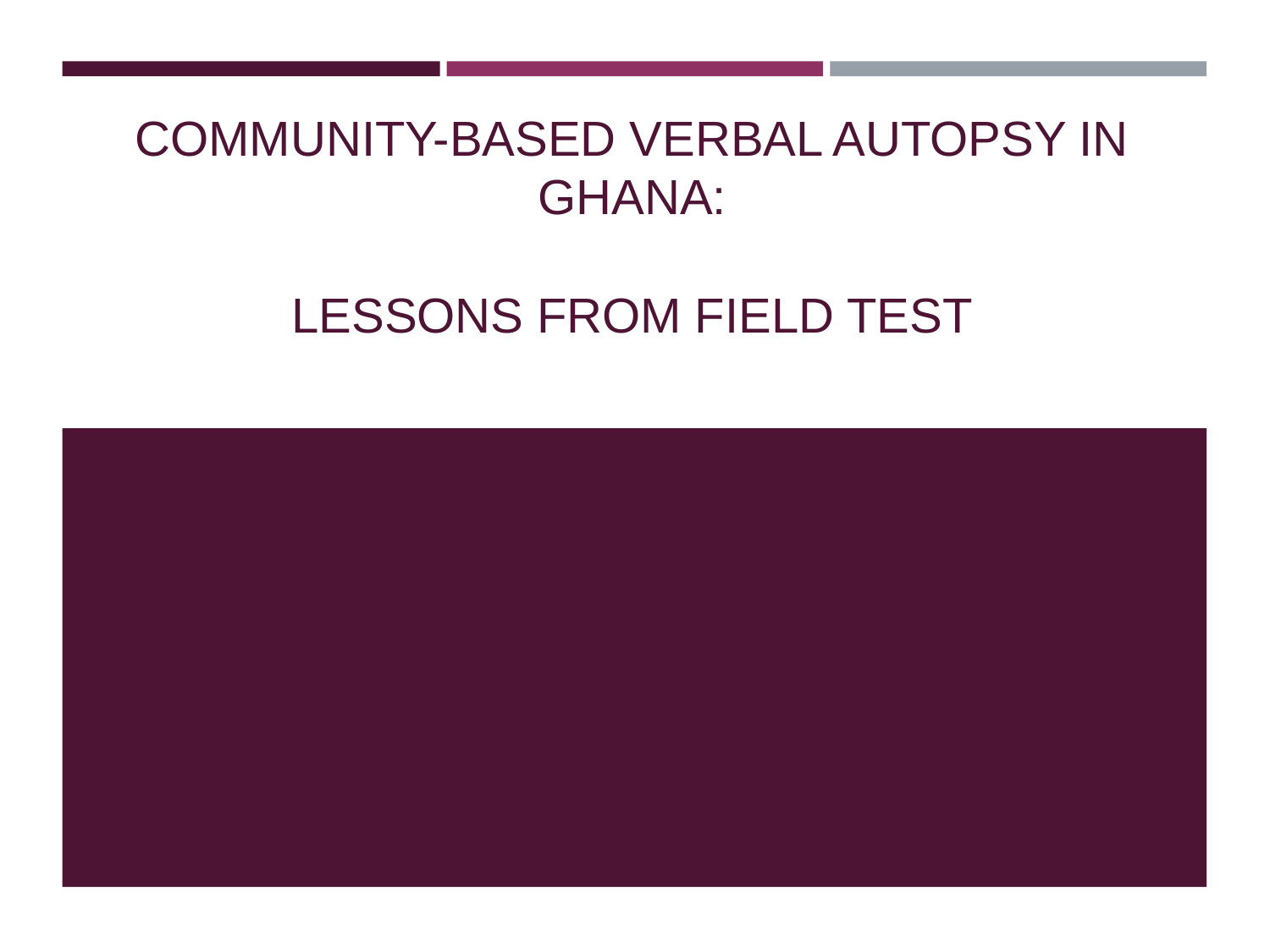

# COMMUNITY-BASED VERBAL AUTOPSY IN GHANA: LESSONS FROM FIELD TEST